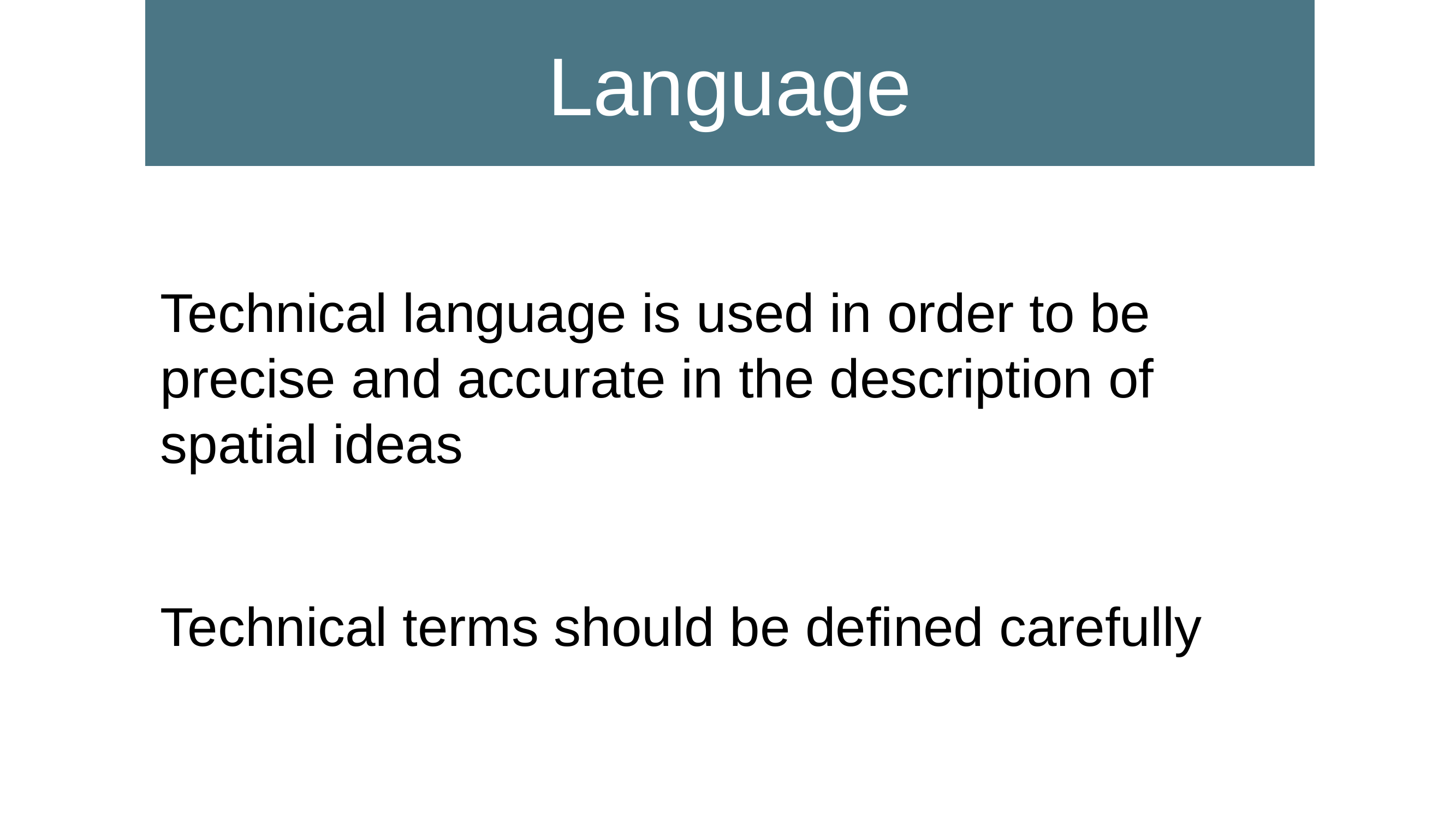

Language
Technical language is used in order to be precise and accurate in the description of spatial ideas

Technical terms should be defined carefully